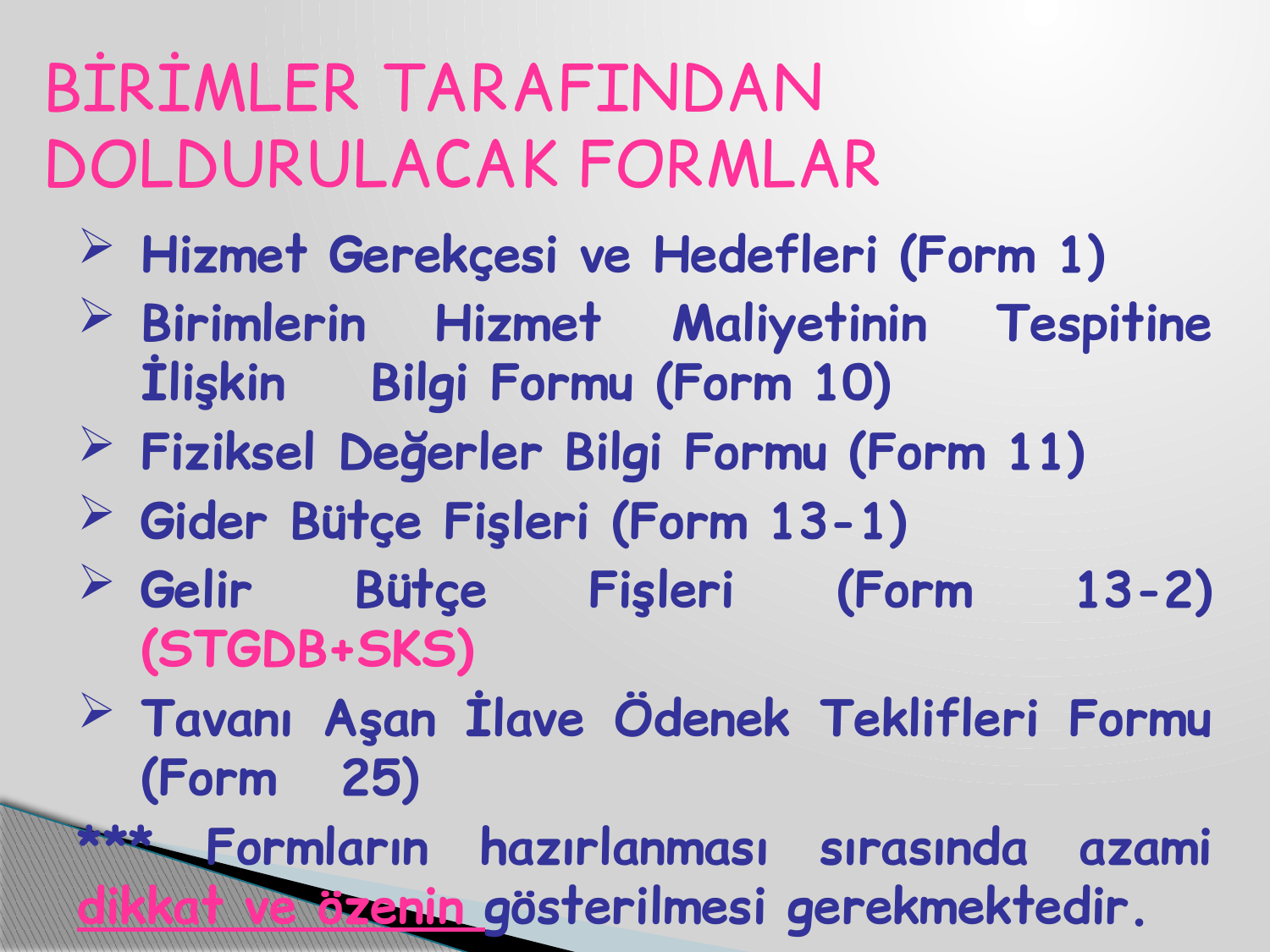

BİRİMLER TARAFINDAN DOLDURULACAK FORMLAR
Hizmet Gerekçesi ve Hedefleri (Form 1)
Birimlerin Hizmet Maliyetinin Tespitine İlişkin    Bilgi Formu (Form 10)
Fiziksel Değerler Bilgi Formu (Form 11)
Gider Bütçe Fişleri (Form 13-1)
Gelir Bütçe Fişleri (Form 13-2) (STGDB+SKS)
Tavanı Aşan İlave Ödenek Teklifleri Formu (Form   25)
*** Formların hazırlanması sırasında azami dikkat ve özenin gösterilmesi gerekmektedir.